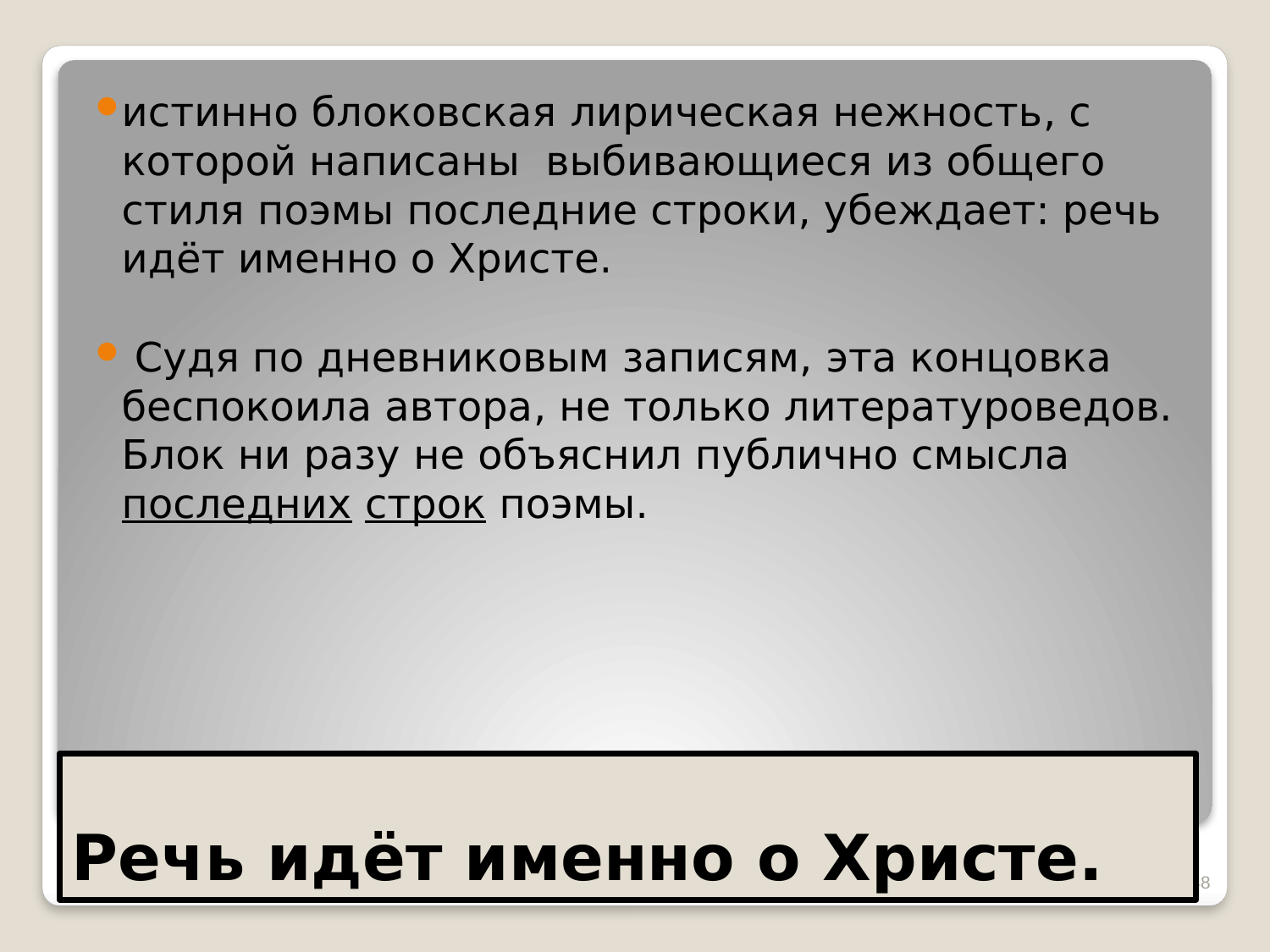

истинно блоковская лирическая нежность, с которой написаны  выбивающиеся из общего стиля поэмы последние строки, убеждает: речь идёт именно о Христе.

 Судя по дневниковым записям, эта концовка беспокоила автора, не только литературоведов. Блок ни разу не объяснил публично смысла последних строк поэмы.

# Речь идёт именно о Христе.
48